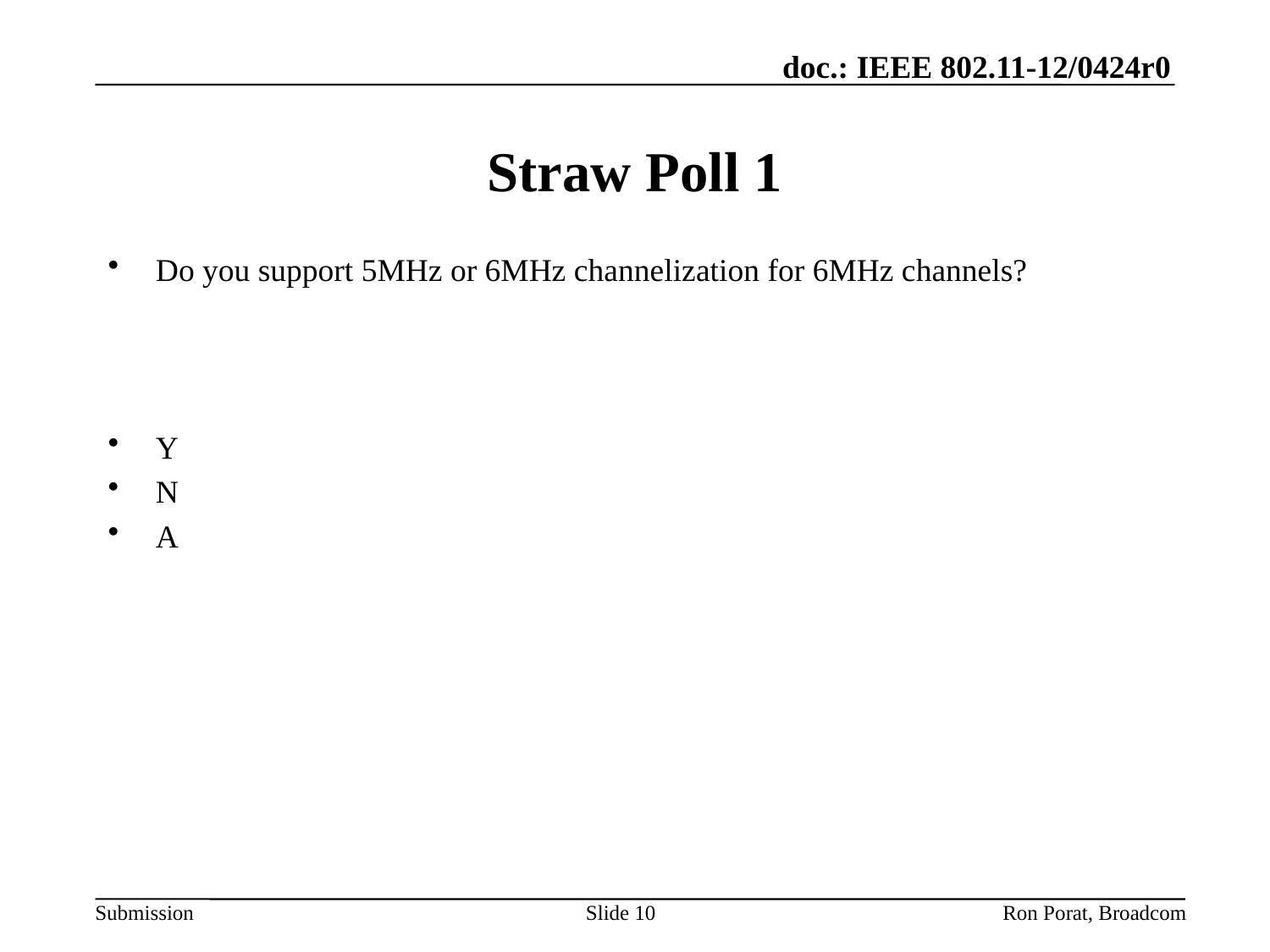

# Straw Poll 1
Do you support 5MHz or 6MHz channelization for 6MHz channels?

Y
N
A
Ron Porat, Broadcom
Slide 10